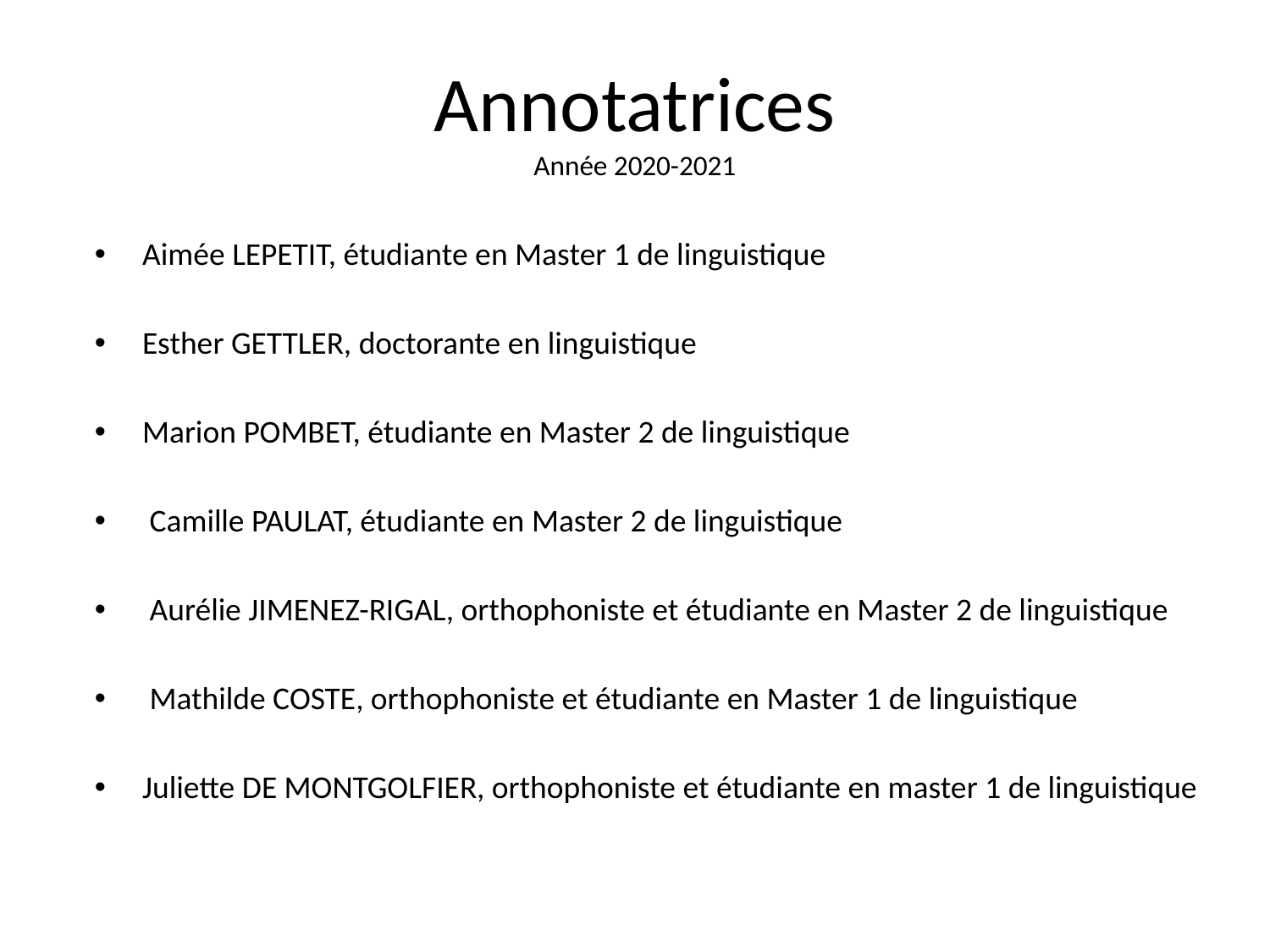

# Annotatrices Année 2020-2021
Aimée LEPETIT, étudiante en Master 1 de linguistique

Esther GETTLER, doctorante en linguistique

Marion POMBET, étudiante en Master 2 de linguistique

 Camille PAULAT, étudiante en Master 2 de linguistique

 Aurélie JIMENEZ-RIGAL, orthophoniste et étudiante en Master 2 de linguistique

 Mathilde COSTE, orthophoniste et étudiante en Master 1 de linguistique

Juliette DE MONTGOLFIER, orthophoniste et étudiante en master 1 de linguistique